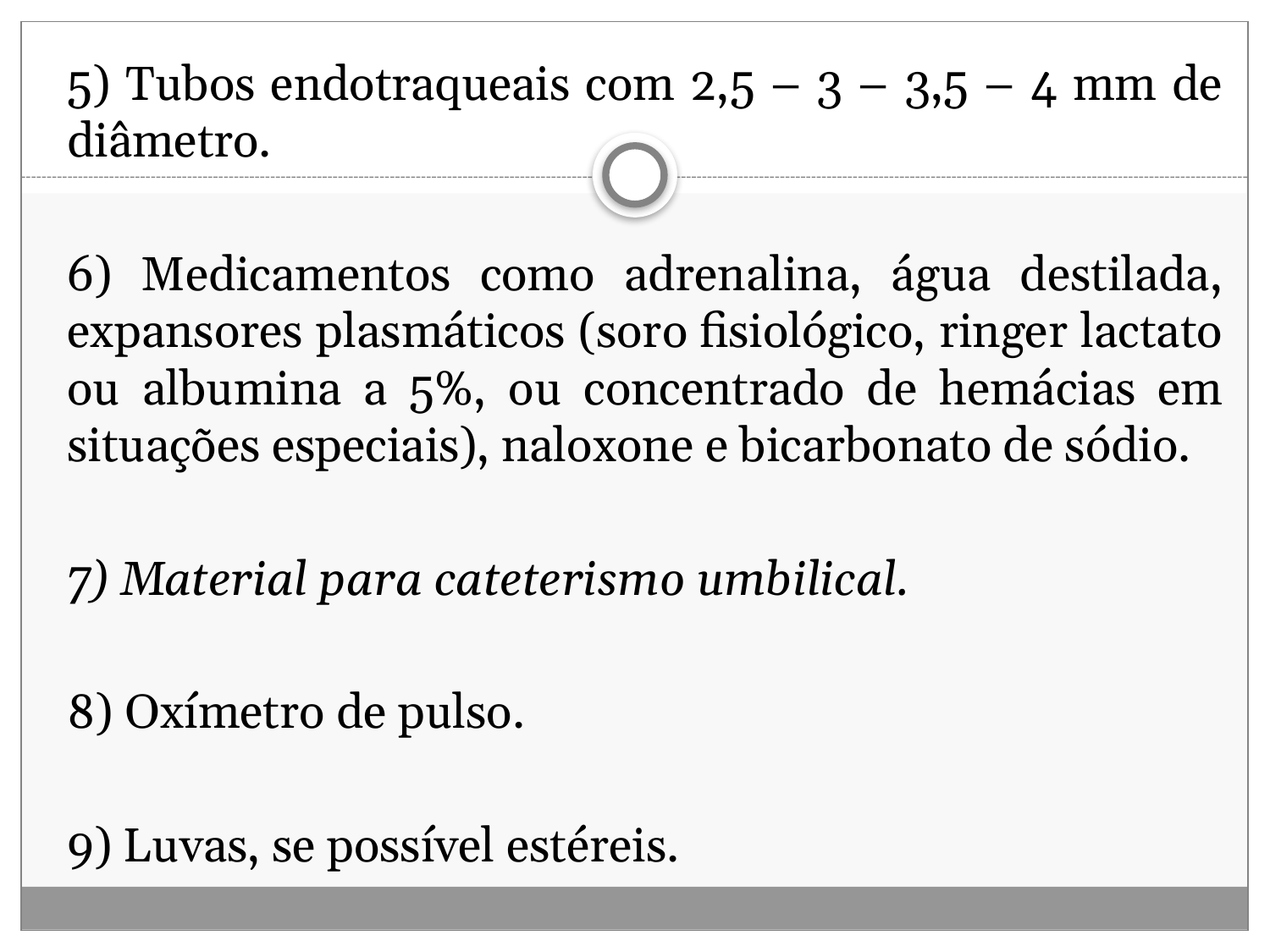

#
5) Tubos endotraqueais com 2,5 – 3 – 3,5 – 4 mm de diâmetro.

6) Medicamentos como adrenalina, água destilada, expansores plasmáticos (soro fisiológico, ringer lactato ou albumina a 5%, ou concentrado de hemácias em situações especiais), naloxone e bicarbonato de sódio.

7) Material para cateterismo umbilical.

8) Oxímetro de pulso.

9) Luvas, se possível estéreis.